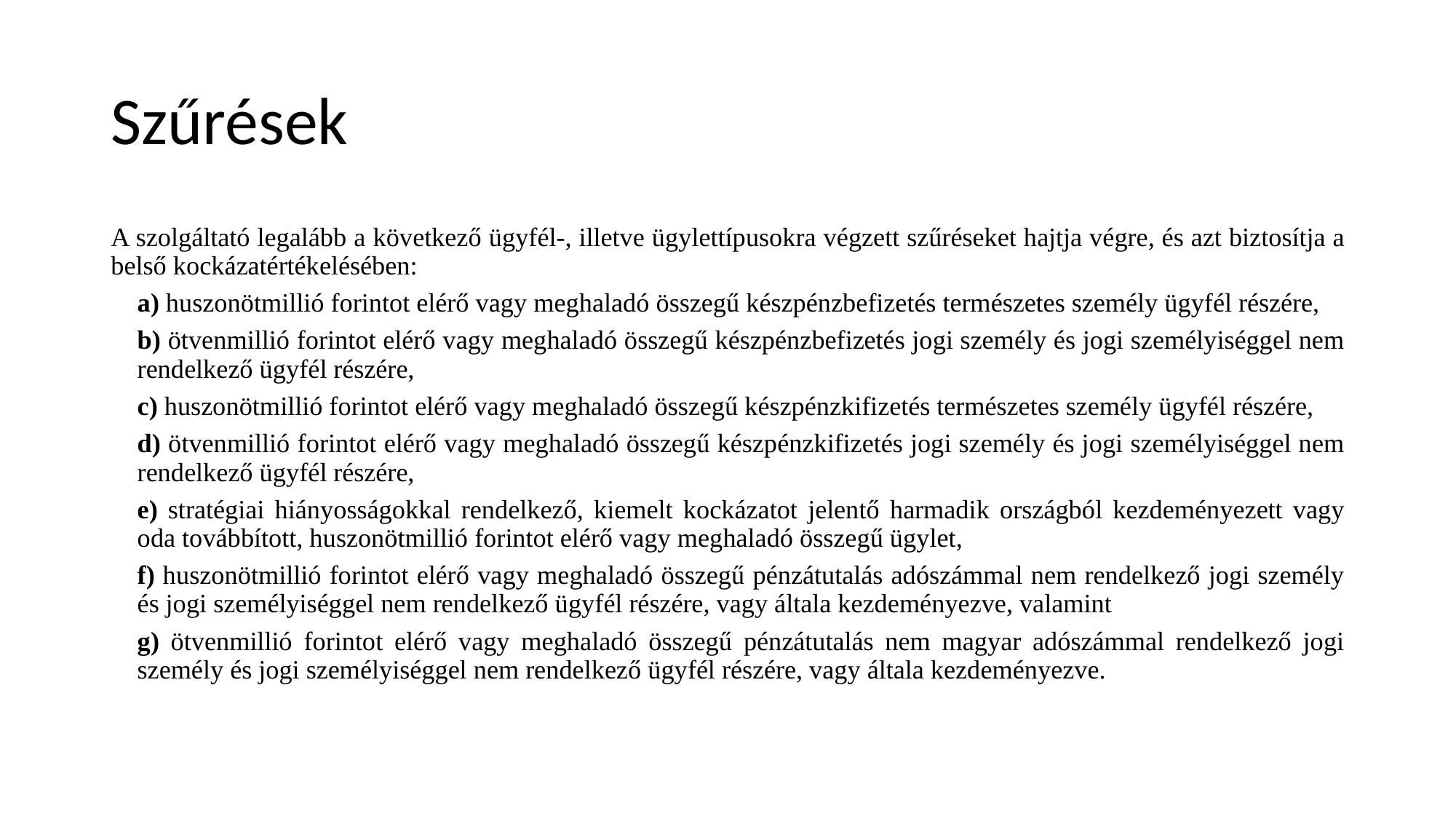

# Szűrések
A szolgáltató legalább a következő ügyfél-, illetve ügylettípusokra végzett szűréseket hajtja végre, és azt biztosítja a belső kockázatértékelésében:
a) huszonötmillió forintot elérő vagy meghaladó összegű készpénzbefizetés természetes személy ügyfél részére,
b) ötvenmillió forintot elérő vagy meghaladó összegű készpénzbefizetés jogi személy és jogi személyiséggel nem rendelkező ügyfél részére,
c) huszonötmillió forintot elérő vagy meghaladó összegű készpénzkifizetés természetes személy ügyfél részére,
d) ötvenmillió forintot elérő vagy meghaladó összegű készpénzkifizetés jogi személy és jogi személyiséggel nem rendelkező ügyfél részére,
e) stratégiai hiányosságokkal rendelkező, kiemelt kockázatot jelentő harmadik országból kezdeményezett vagy oda továbbított, huszonötmillió forintot elérő vagy meghaladó összegű ügylet,
f) huszonötmillió forintot elérő vagy meghaladó összegű pénzátutalás adószámmal nem rendelkező jogi személy és jogi személyiséggel nem rendelkező ügyfél részére, vagy általa kezdeményezve, valamint
g) ötvenmillió forintot elérő vagy meghaladó összegű pénzátutalás nem magyar adószámmal rendelkező jogi személy és jogi személyiséggel nem rendelkező ügyfél részére, vagy általa kezdeményezve.